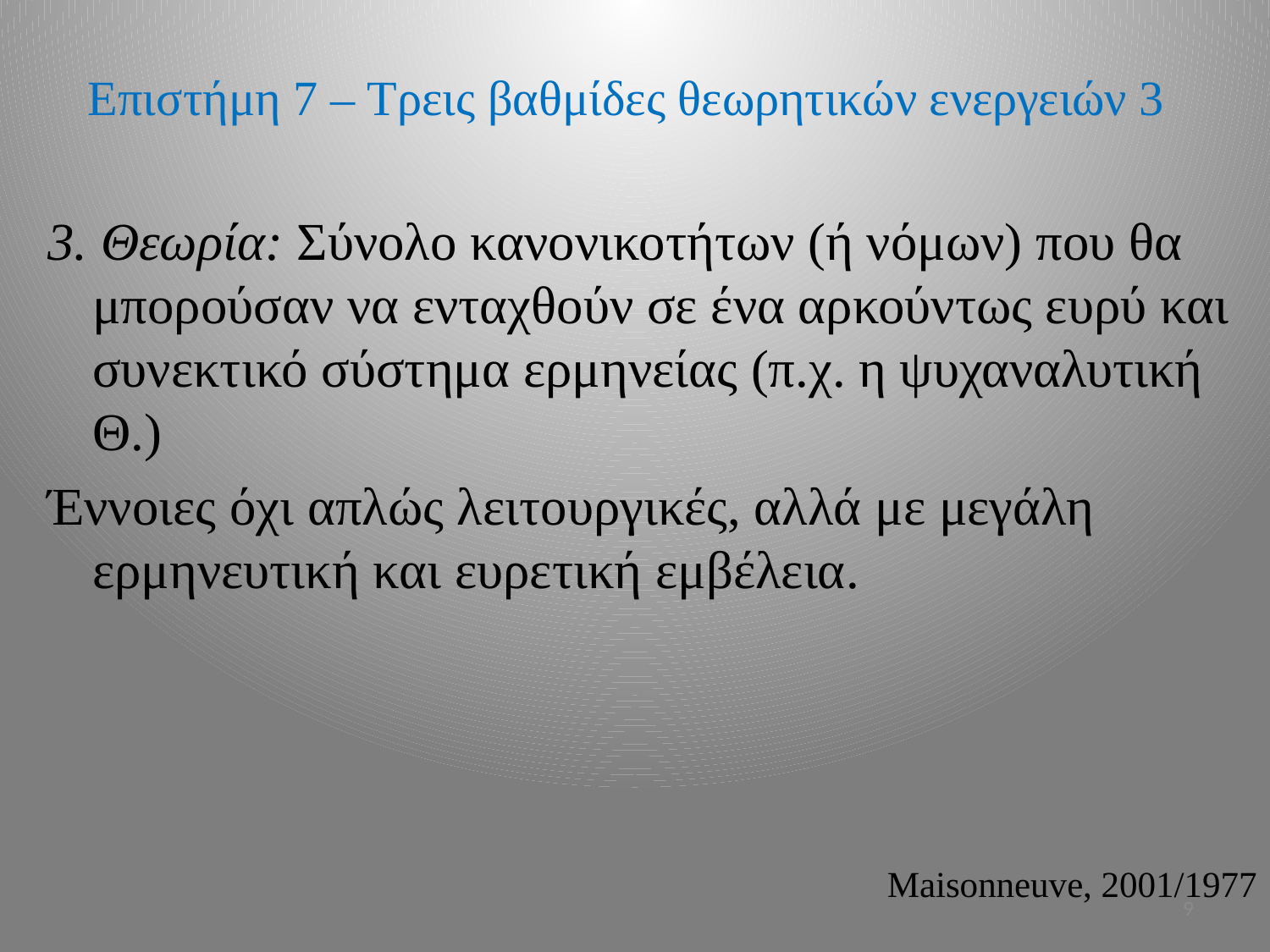

# Επιστήμη 7 – Τρεις βαθμίδες θεωρητικών ενεργειών 3

3. Θεωρία: Σύνολο κανονικοτήτων (ή νόμων) που θα μπορούσαν να ενταχθούν σε ένα αρκούντως ευρύ και συνεκτικό σύστημα ερμηνείας (π.χ. η ψυχαναλυτική Θ.)
Έννοιες όχι απλώς λειτουργικές, αλλά με μεγάλη ερμηνευτική και ευρετική εμβέλεια.

Maisonneuve, 2001/1977

9